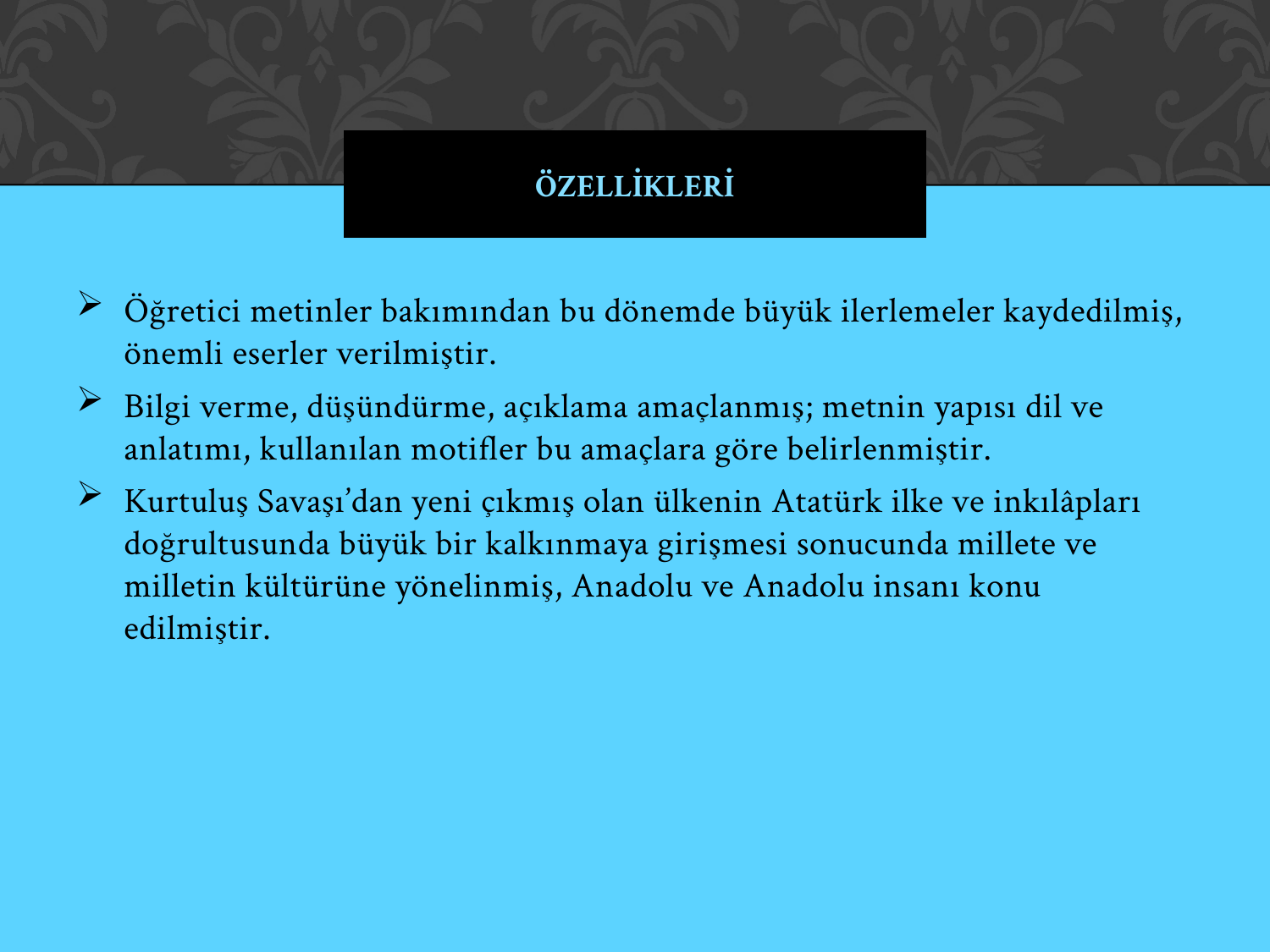

# ÖZELLİKLERİ
Öğretici metinler bakımından bu dönemde büyük ilerlemeler kaydedilmiş, önemli eserler verilmiştir.
Bilgi verme, düşündürme, açıklama amaçlanmış; metnin yapısı dil ve anlatımı, kullanılan motifler bu amaçlara göre belirlenmiştir.
Kurtuluş Savaşı’dan yeni çıkmış olan ülkenin Atatürk ilke ve inkılâpları doğrultusunda büyük bir kalkınmaya girişmesi sonucunda millete ve milletin kültürüne yönelinmiş, Anadolu ve Anadolu insanı konu edilmiştir.